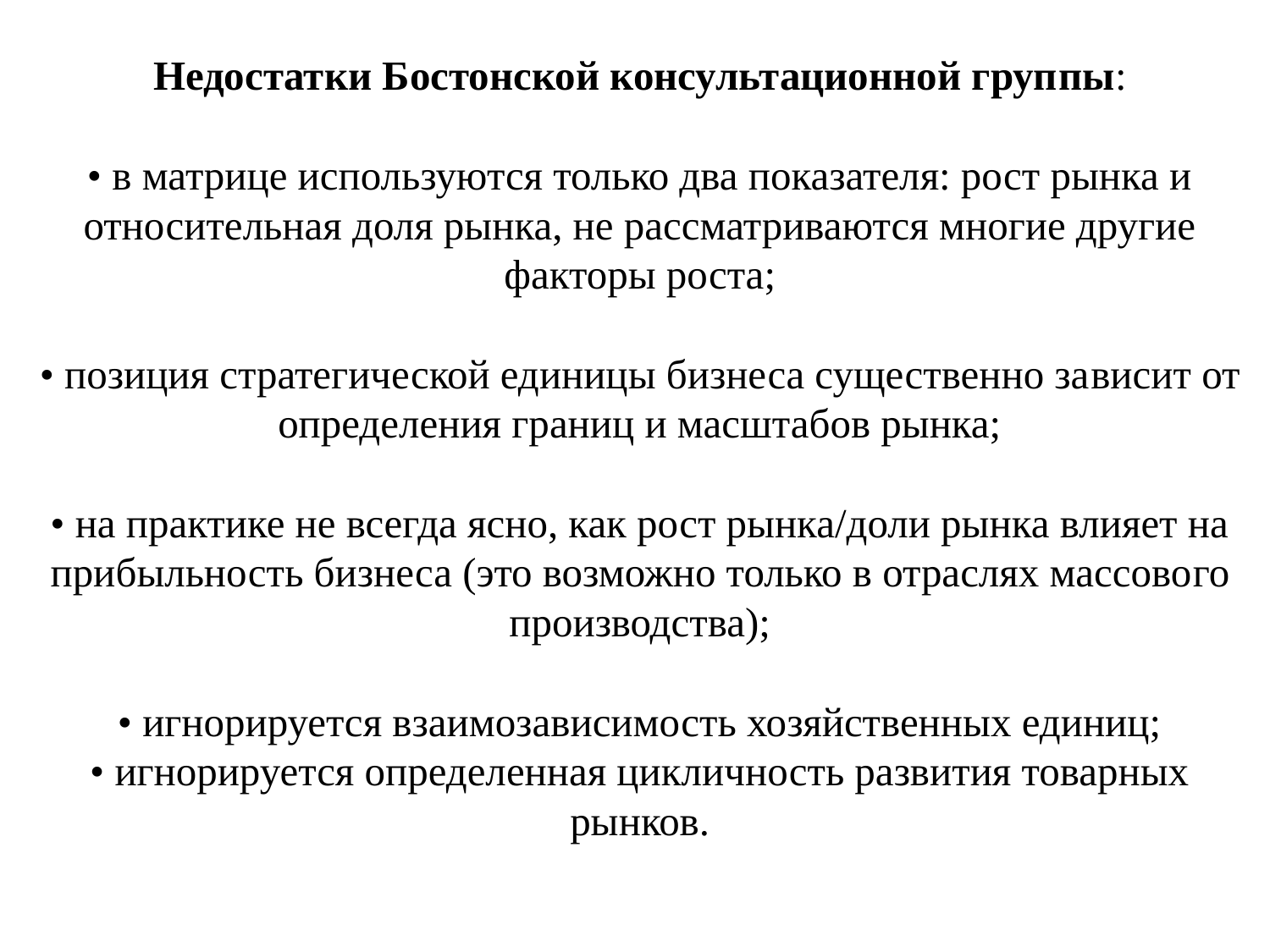

# Недостатки Бостонской консультационной груп­пы: • в матрице используются только два показателя: рост рынка и относительная доля рынка, не рассматриваются многие другие факторы роста; • позиция стратегической единицы бизнеса существенно за­висит от определения границ и масштабов рынка; • на практике не всегда ясно, как рост рынка/доли рынка влияет на прибыльность бизнеса (это возможно только в отраслях массово­го производства); • игнорируется взаимозависимость хозяйственных единиц; • игнорируется определенная цикличность развития товарных рынков.